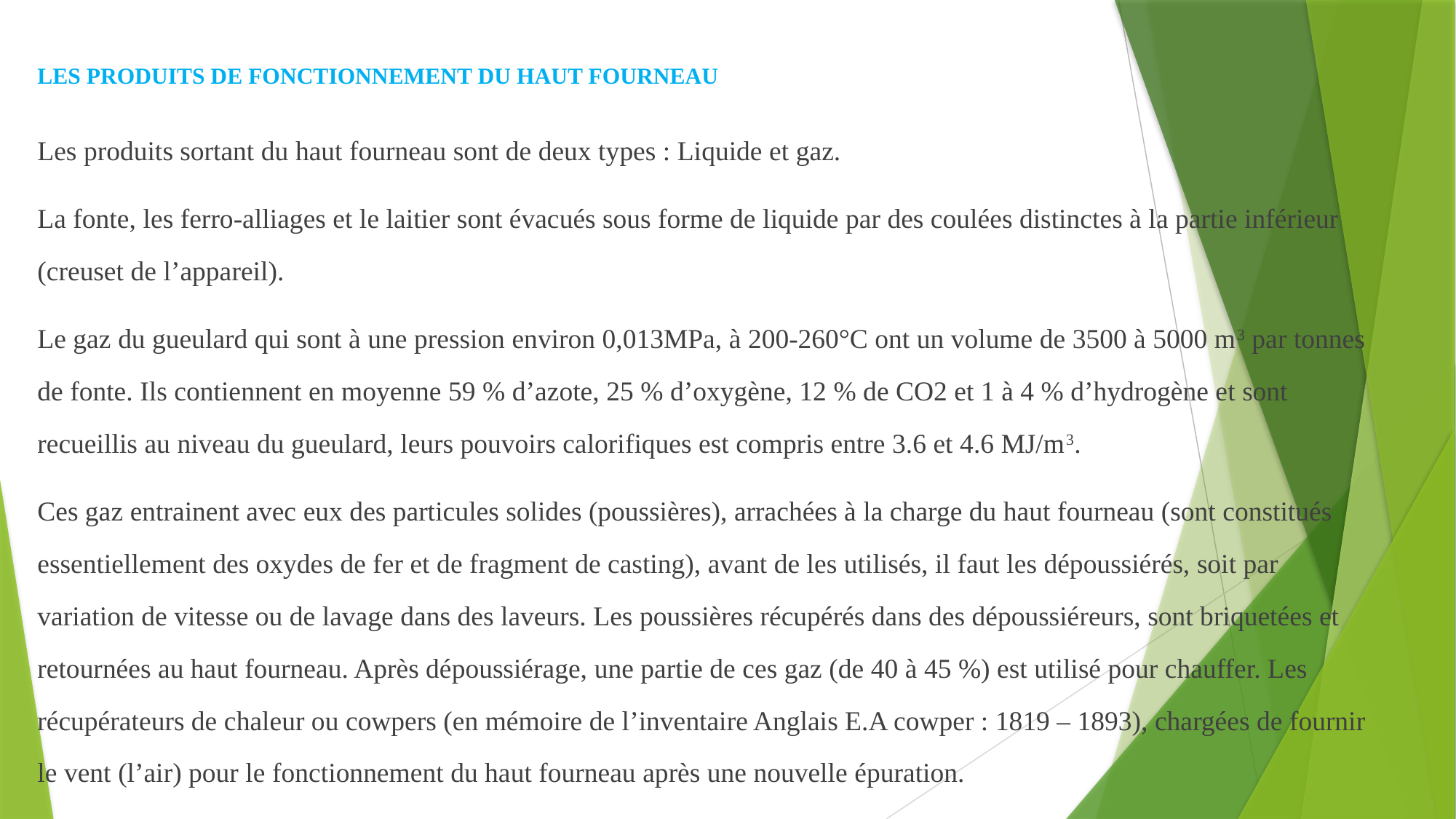

# LES PRODUITS DE FONCTIONNEMENT DU HAUT FOURNEAU
Les produits sortant du haut fourneau sont de deux types : Liquide et gaz.
La fonte, les ferro-alliages et le laitier sont évacués sous forme de liquide par des coulées distinctes à la partie inférieur (creuset de l’appareil).
Le gaz du gueulard qui sont à une pression environ 0,013MPa, à 200-260°C ont un volume de 3500 à 5000 m3 par tonnes de fonte. Ils contiennent en moyenne 59 % d’azote, 25 % d’oxygène, 12 % de CO2 et 1 à 4 % d’hydrogène et sont recueillis au niveau du gueulard, leurs pouvoirs calorifiques est compris entre 3.6 et 4.6 MJ/m3.
Ces gaz entrainent avec eux des particules solides (poussières), arrachées à la charge du haut fourneau (sont constitués essentiellement des oxydes de fer et de fragment de casting), avant de les utilisés, il faut les dépoussiérés, soit par variation de vitesse ou de lavage dans des laveurs. Les poussières récupérés dans des dépoussiéreurs, sont briquetées et retournées au haut fourneau. Après dépoussiérage, une partie de ces gaz (de 40 à 45 %) est utilisé pour chauffer. Les récupérateurs de chaleur ou cowpers (en mémoire de l’inventaire Anglais E.A cowper : 1819 – 1893), chargées de fournir le vent (l’air) pour le fonctionnement du haut fourneau après une nouvelle épuration.